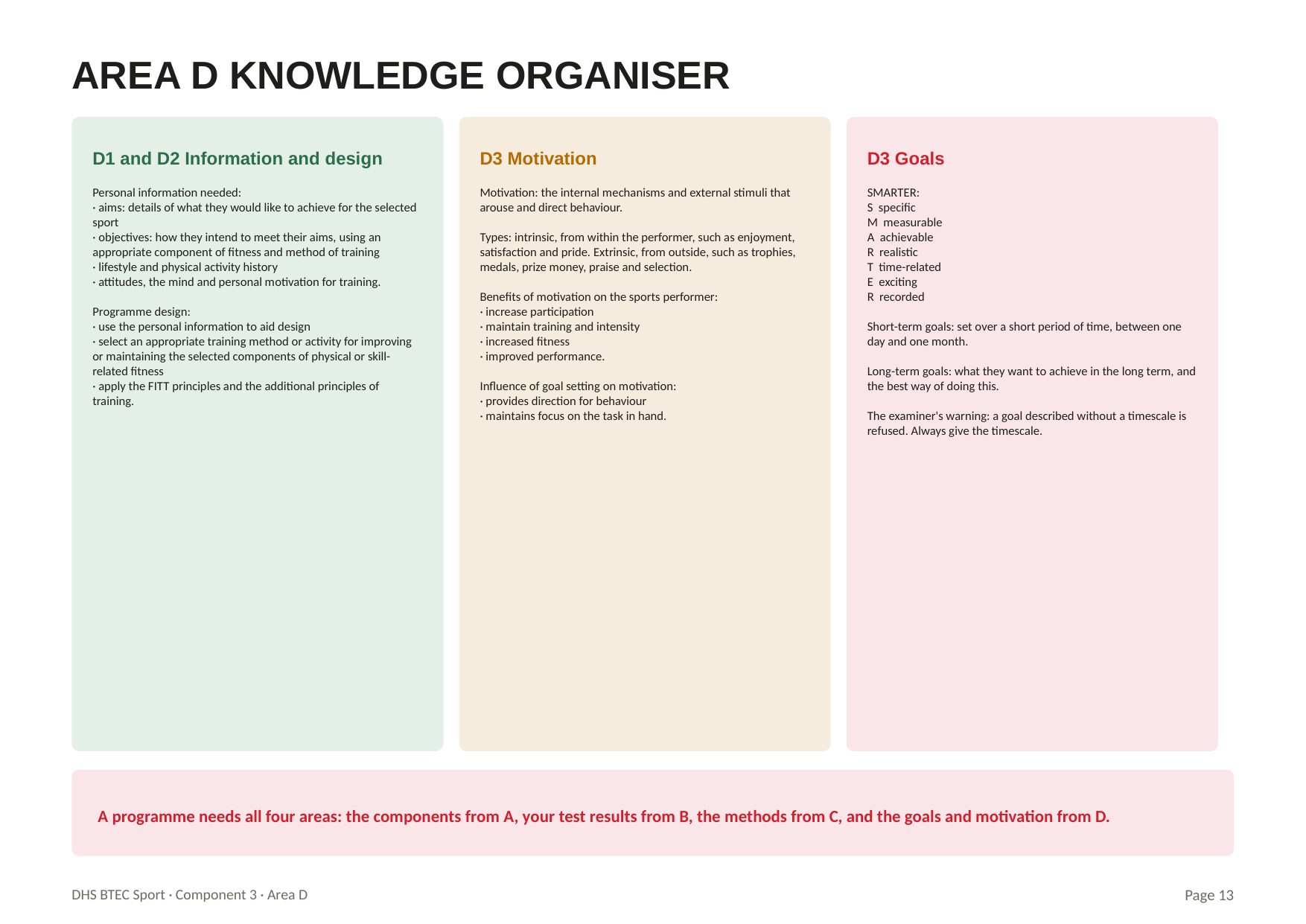

AREA D KNOWLEDGE ORGANISER

D1 and D2 Information and design
D3 Motivation
D3 Goals
Personal information needed:
· aims: details of what they would like to achieve for the selected sport
· objectives: how they intend to meet their aims, using an appropriate component of fitness and method of training
· lifestyle and physical activity history
· attitudes, the mind and personal motivation for training.

Programme design:
· use the personal information to aid design
· select an appropriate training method or activity for improving or maintaining the selected components of physical or skill-related fitness
· apply the FITT principles and the additional principles of training.
Motivation: the internal mechanisms and external stimuli that arouse and direct behaviour.

Types: intrinsic, from within the performer, such as enjoyment, satisfaction and pride. Extrinsic, from outside, such as trophies, medals, prize money, praise and selection.

Benefits of motivation on the sports performer:
· increase participation
· maintain training and intensity
· increased fitness
· improved performance.

Influence of goal setting on motivation:
· provides direction for behaviour
· maintains focus on the task in hand.
SMARTER:
S  specific
M  measurable
A  achievable
R  realistic
T  time-related
E  exciting
R  recorded

Short-term goals: set over a short period of time, between one day and one month.

Long-term goals: what they want to achieve in the long term, and the best way of doing this.

The examiner's warning: a goal described without a timescale is refused. Always give the timescale.

A programme needs all four areas: the components from A, your test results from B, the methods from C, and the goals and motivation from D.
DHS BTEC Sport · Component 3 · Area D
Page 13